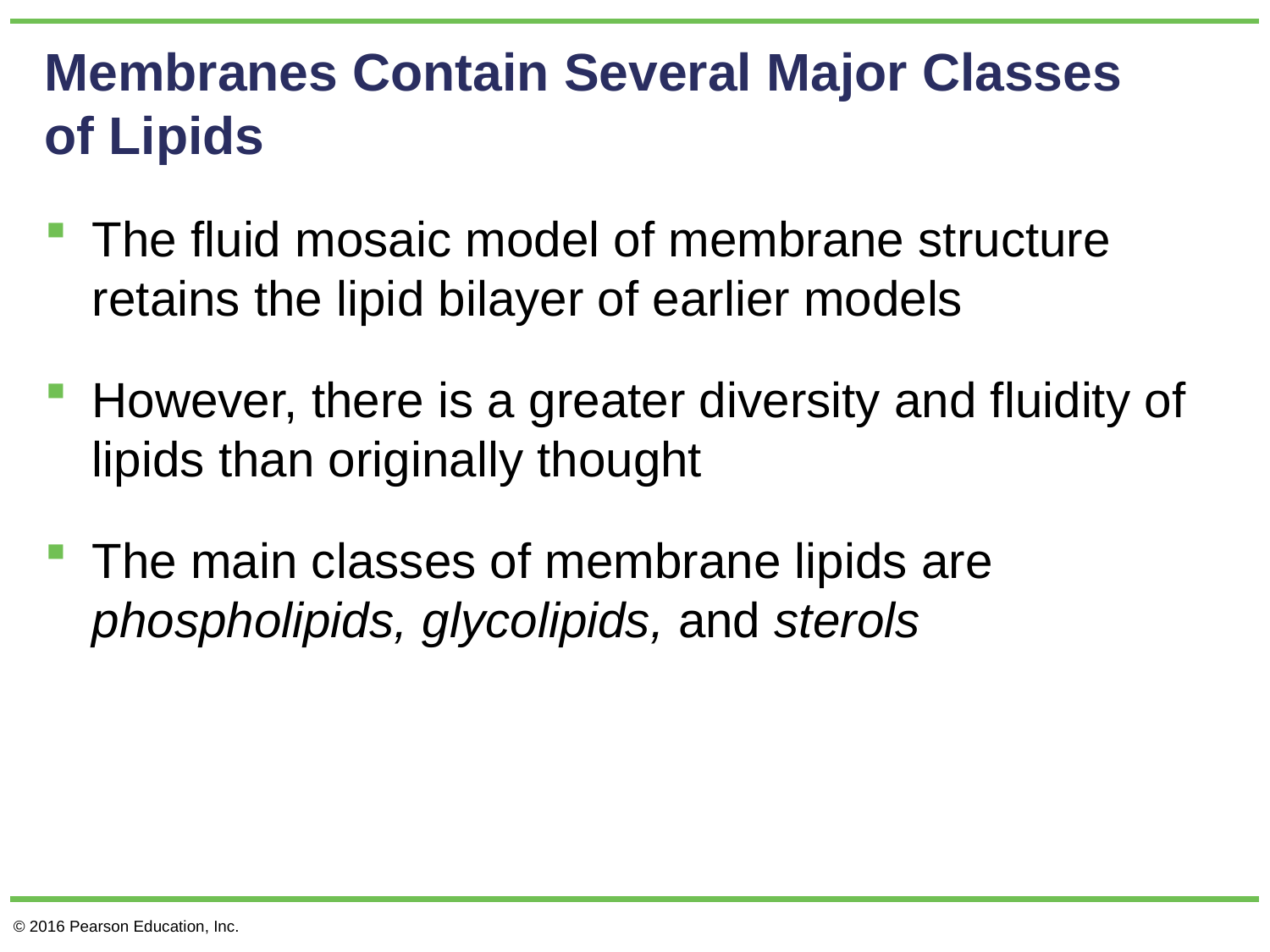

# Membranes Contain Several Major Classes of Lipids
The fluid mosaic model of membrane structure retains the lipid bilayer of earlier models
However, there is a greater diversity and fluidity of lipids than originally thought
The main classes of membrane lipids are phospholipids, glycolipids, and sterols
© 2016 Pearson Education, Inc.